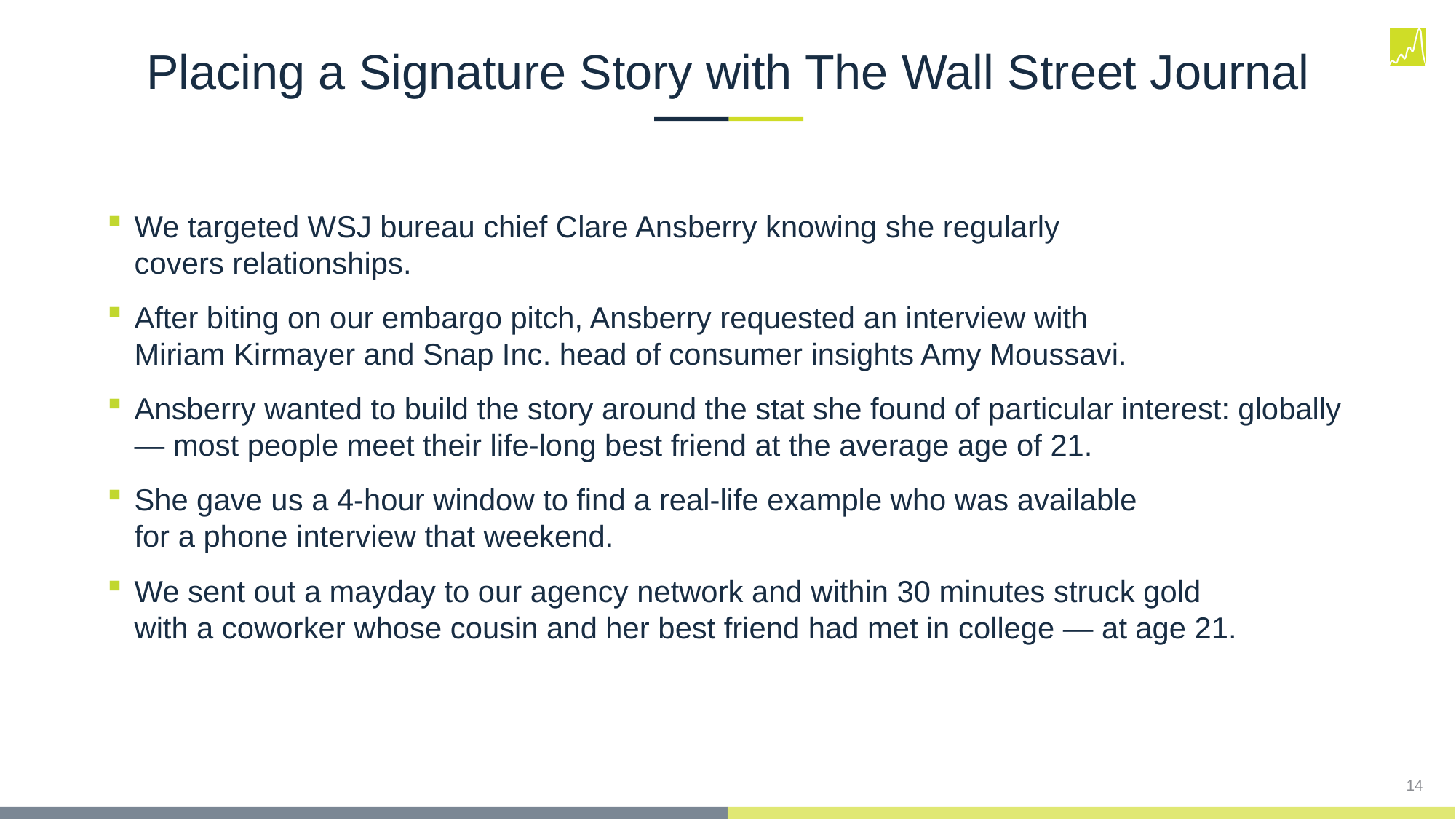

Placing a Signature Story with The Wall Street Journal
We targeted WSJ bureau chief Clare Ansberry knowing she regularly
covers relationships.
After biting on our embargo pitch, Ansberry requested an interview with
Miriam Kirmayer and Snap Inc. head of consumer insights Amy Moussavi.
Ansberry wanted to build the story around the stat she found of particular interest: globally — most people meet their life-long best friend at the average age of 21.
She gave us a 4-hour window to find a real-life example who was available
for a phone interview that weekend.
We sent out a mayday to our agency network and within 30 minutes struck gold
with a coworker whose cousin and her best friend had met in college — at age 21.

14